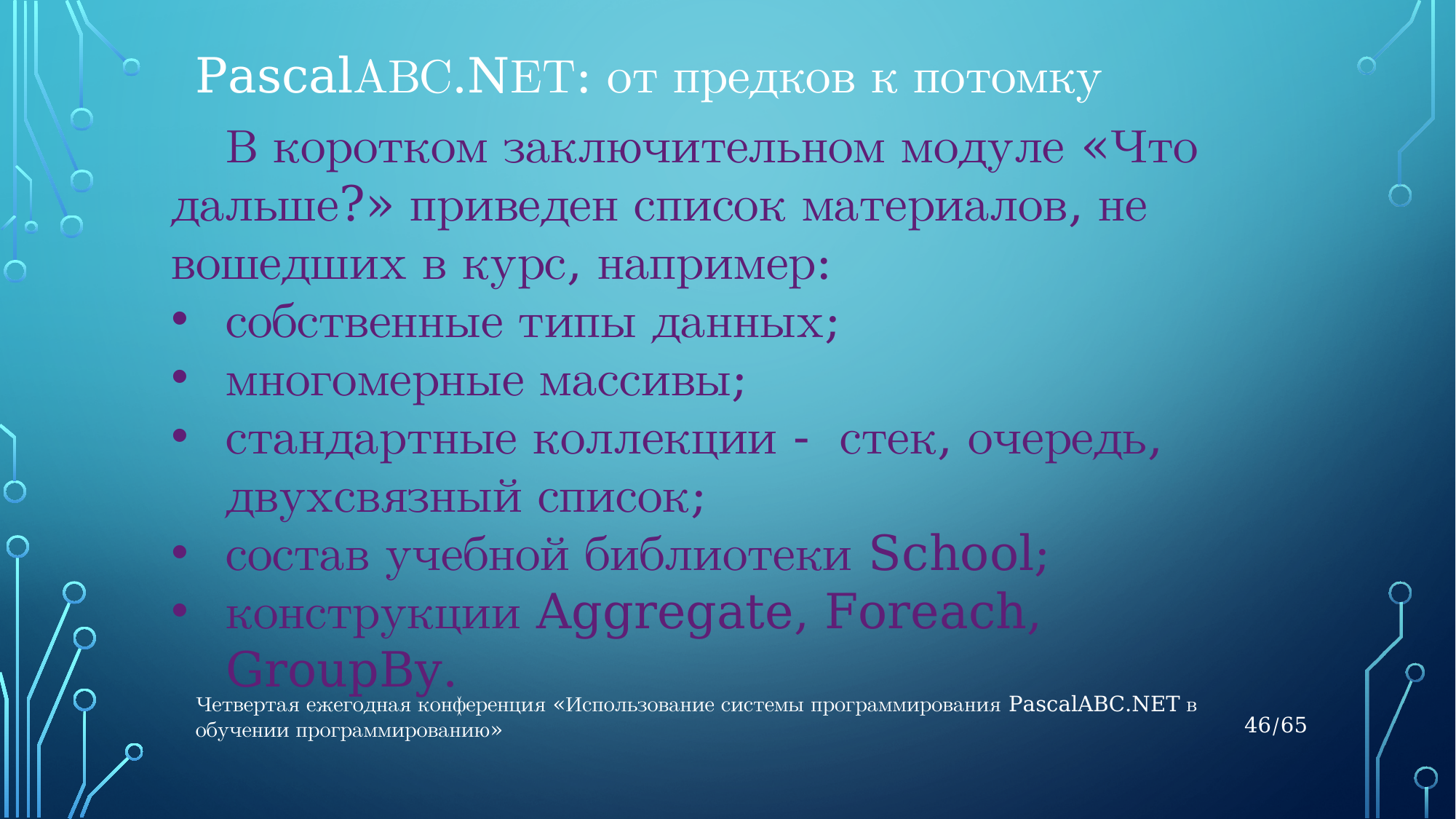

PascalАВС.NЕТ: от предков к потомку
В коротком заключительном модуле «Что дальше?» приведен список материалов, не вошедших в курс, например:
собственные типы данных;
многомерные массивы;
стандартные коллекции -  стек, очередь, двухсвязный список;
состав учебной библиотеки School;
конструкции Aggregate, Foreach, GroupBy.
Четвертая ежегодная конференция «Использование системы программирования PascalABC.NET в обучении программированию»
46/65